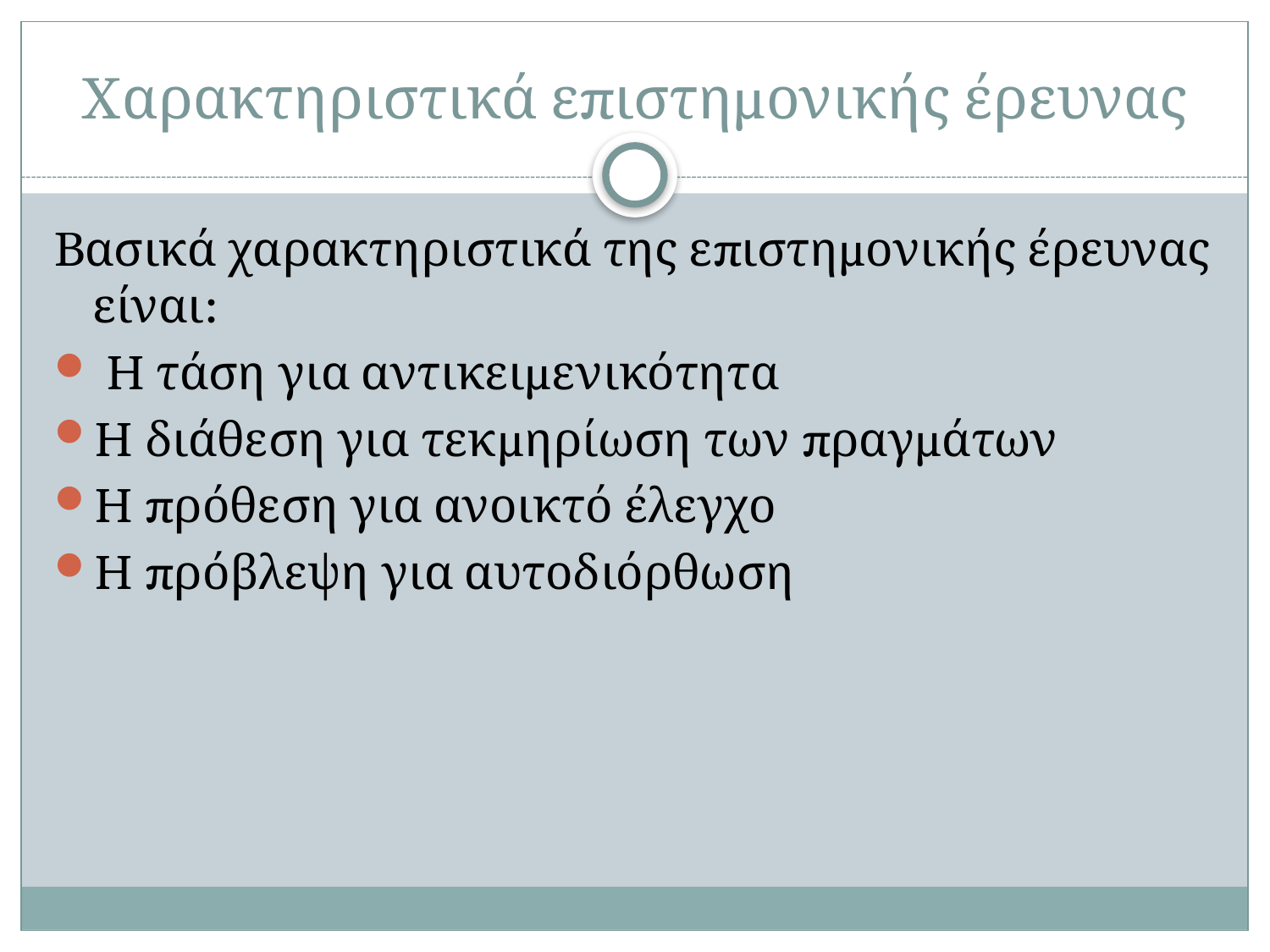

# Χαρακτηριστικά επιστημονικής έρευνας
Βασικά χαρακτηριστικά της επιστημονικής έρευνας είναι:
 Η τάση για αντικειμενικότητα
Η διάθεση για τεκμηρίωση των πραγμάτων
Η πρόθεση για ανοικτό έλεγχο
Η πρόβλεψη για αυτοδιόρθωση